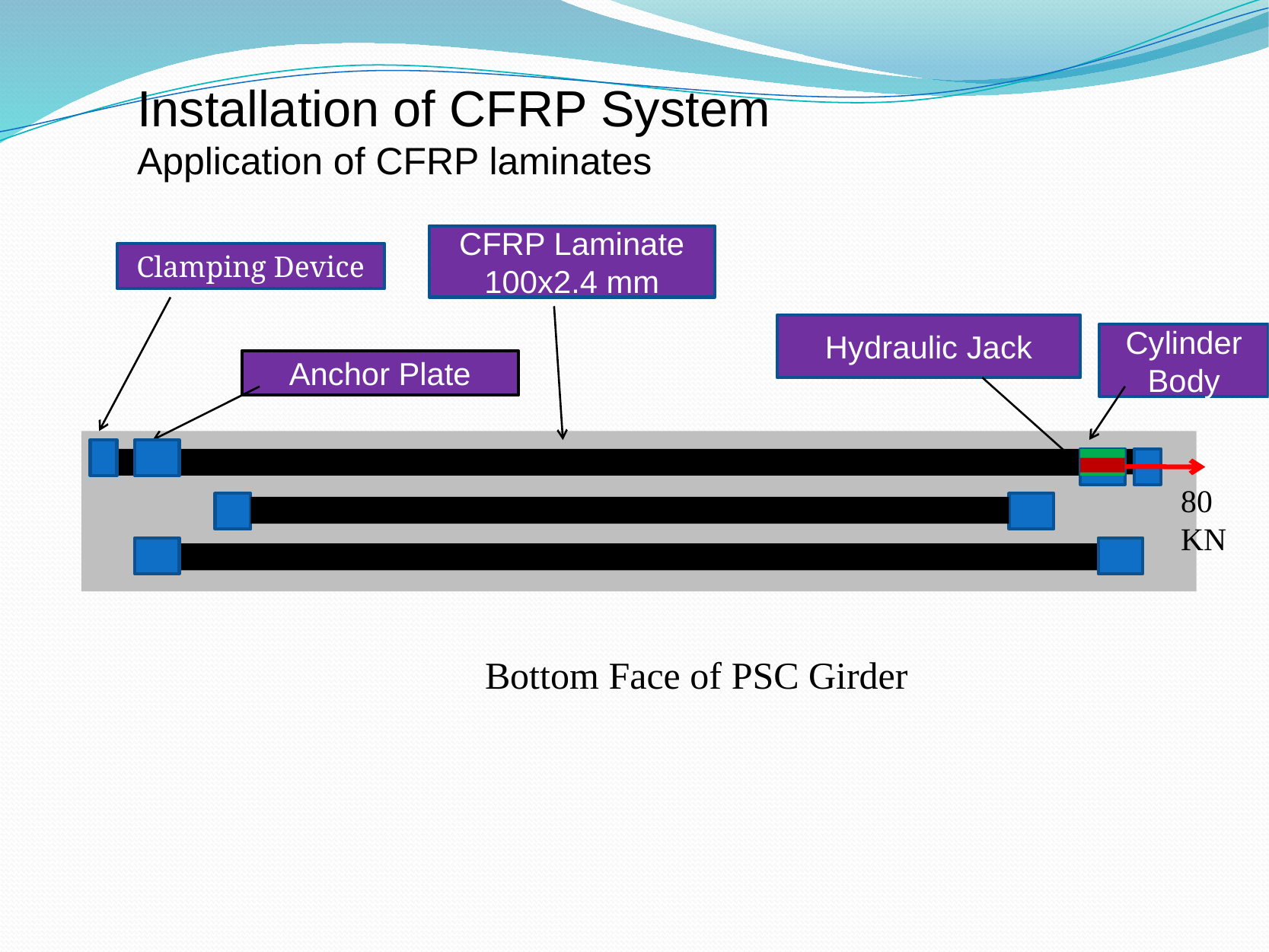

Installation of CFRP System
Application of CFRP laminates
CFRP Laminate 100x2.4 mm
Clamping Device
Hydraulic Jack
Cylinder Body
Anchor Plate

80 KN

Bottom Face of PSC Girder